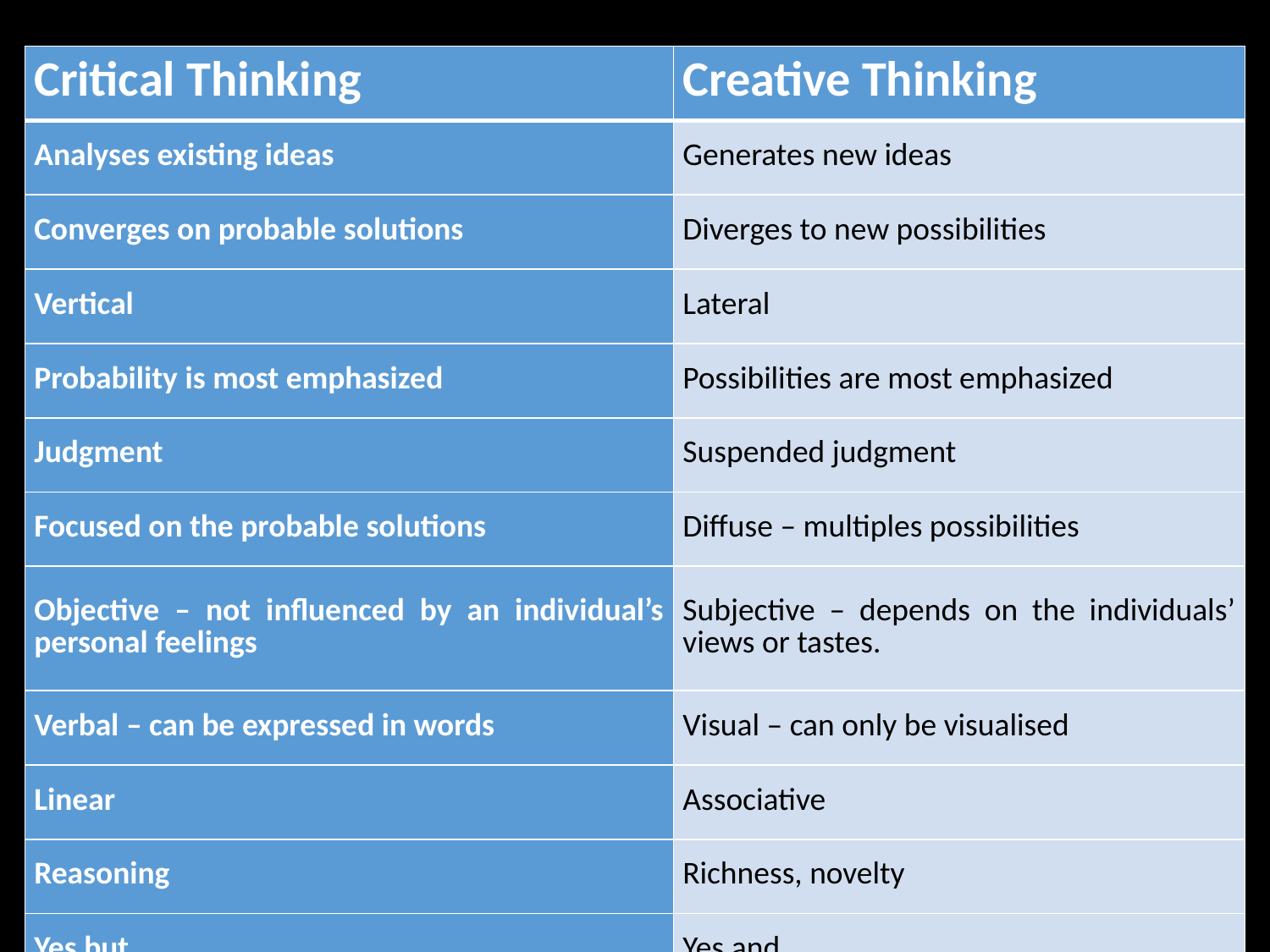

| Critical Thinking | Creative Thinking |
| --- | --- |
| Analyses existing ideas | Generates new ideas |
| Converges on probable solutions | Diverges to new possibilities |
| Vertical | Lateral |
| Probability is most emphasized | Possibilities are most emphasized |
| Judgment | Suspended judgment |
| Focused on the probable solutions | Diffuse – multiples possibilities |
| Objective – not influenced by an individual’s personal feelings | Subjective – depends on the individuals’ views or tastes. |
| Verbal – can be expressed in words | Visual – can only be visualised |
| Linear | Associative |
| Reasoning | Richness, novelty |
| Yes but | Yes and |